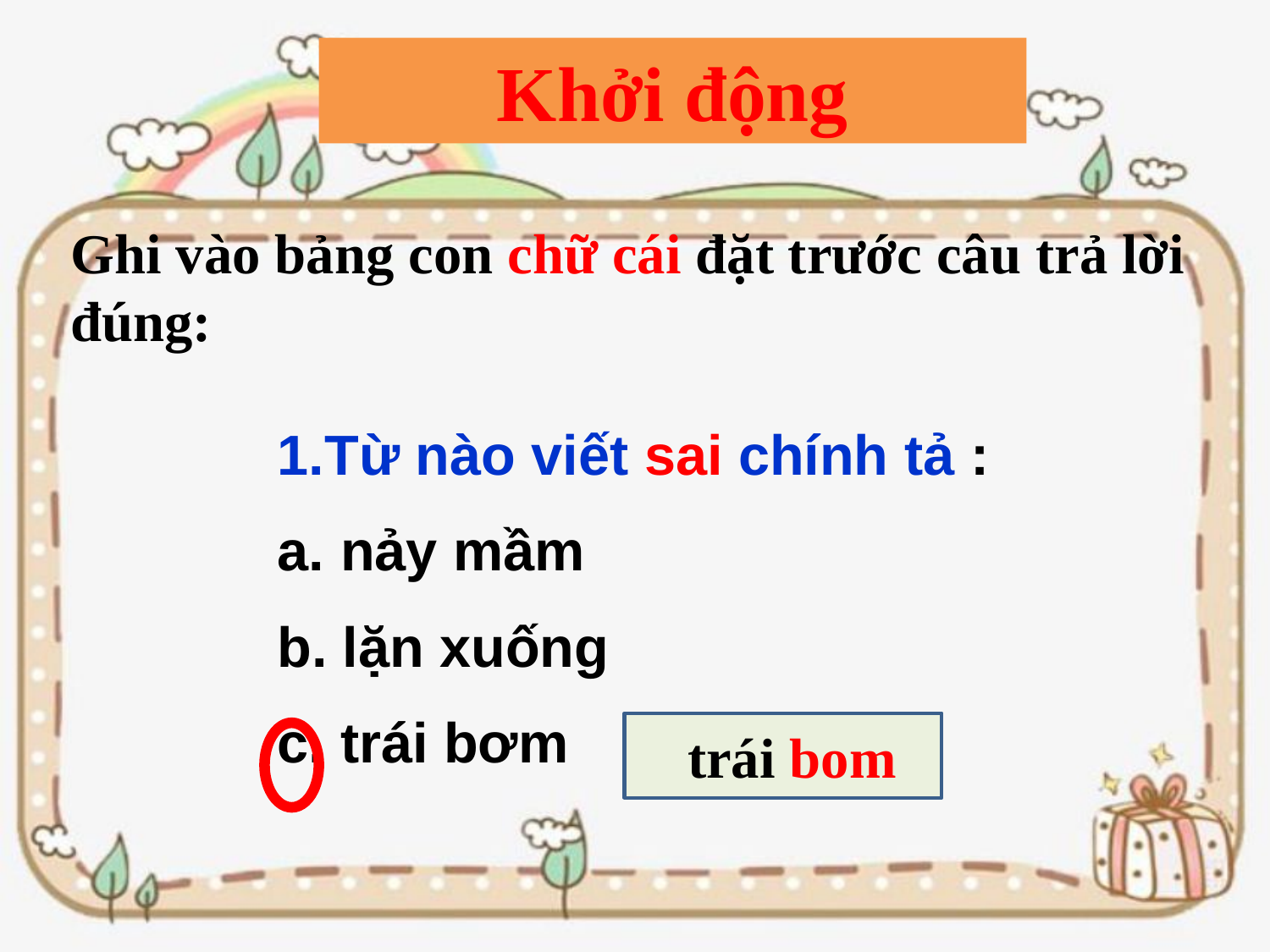

Khởi động
Ghi vào bảng con chữ cái đặt trước câu trả lời đúng:
Từ nào viết sai chính tả :
 nảy mầm
 lặn xuống
 trái bơm
    trái bom